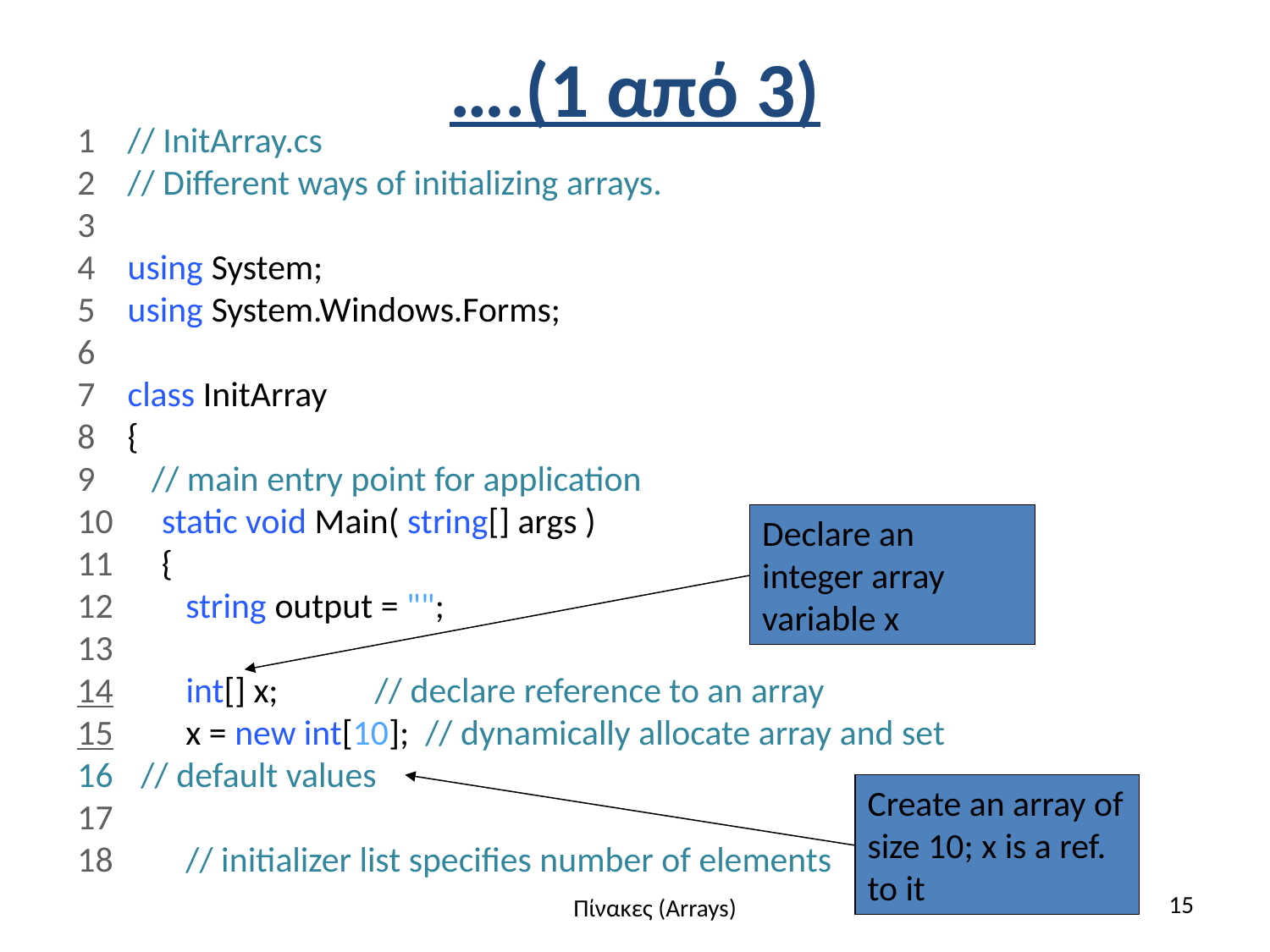

# ….(1 από 3)
1    // InitArray.cs
2    // Different ways of initializing arrays.
3
4    using System;
5    using System.Windows.Forms;
6
7    class InitArray
8    {
9       // main entry point for application
10      static void Main( string[] args )
11      {
12         string output = "";
13
14         int[] x;            // declare reference to an array
15         x = new int[10];  // dynamically allocate array and set
// default values
17
18         // initializer list specifies number of elements

Declare an integer array variable x

Create an array of size 10; x is a ref. to it
15
Πίνακες (Arrays)